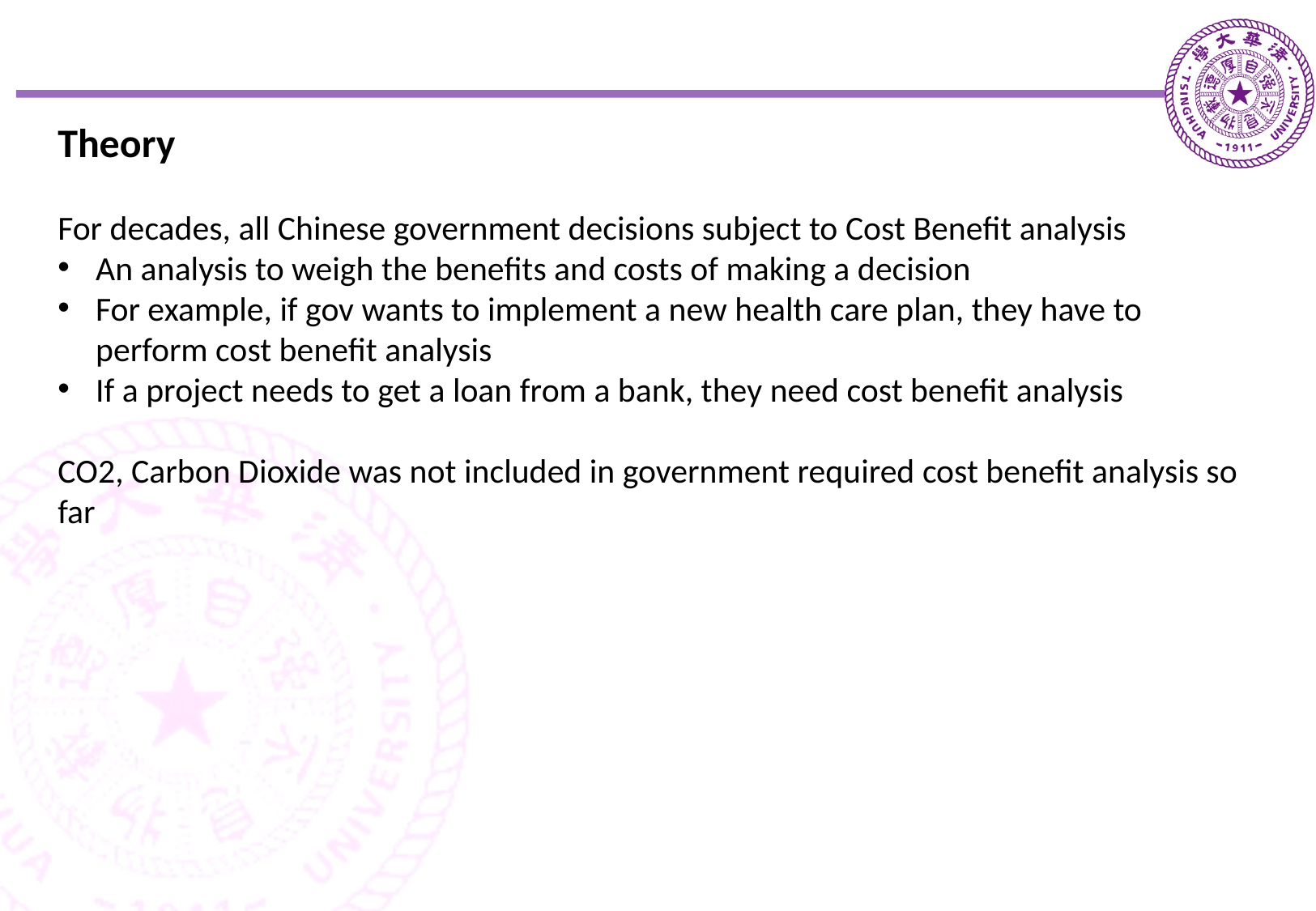

Theory

For decades, all Chinese government decisions subject to Cost Benefit analysis
An analysis to weigh the benefits and costs of making a decision
For example, if gov wants to implement a new health care plan, they have to perform cost benefit analysis
If a project needs to get a loan from a bank, they need cost benefit analysis

CO2, Carbon Dioxide was not included in government required cost benefit analysis so far